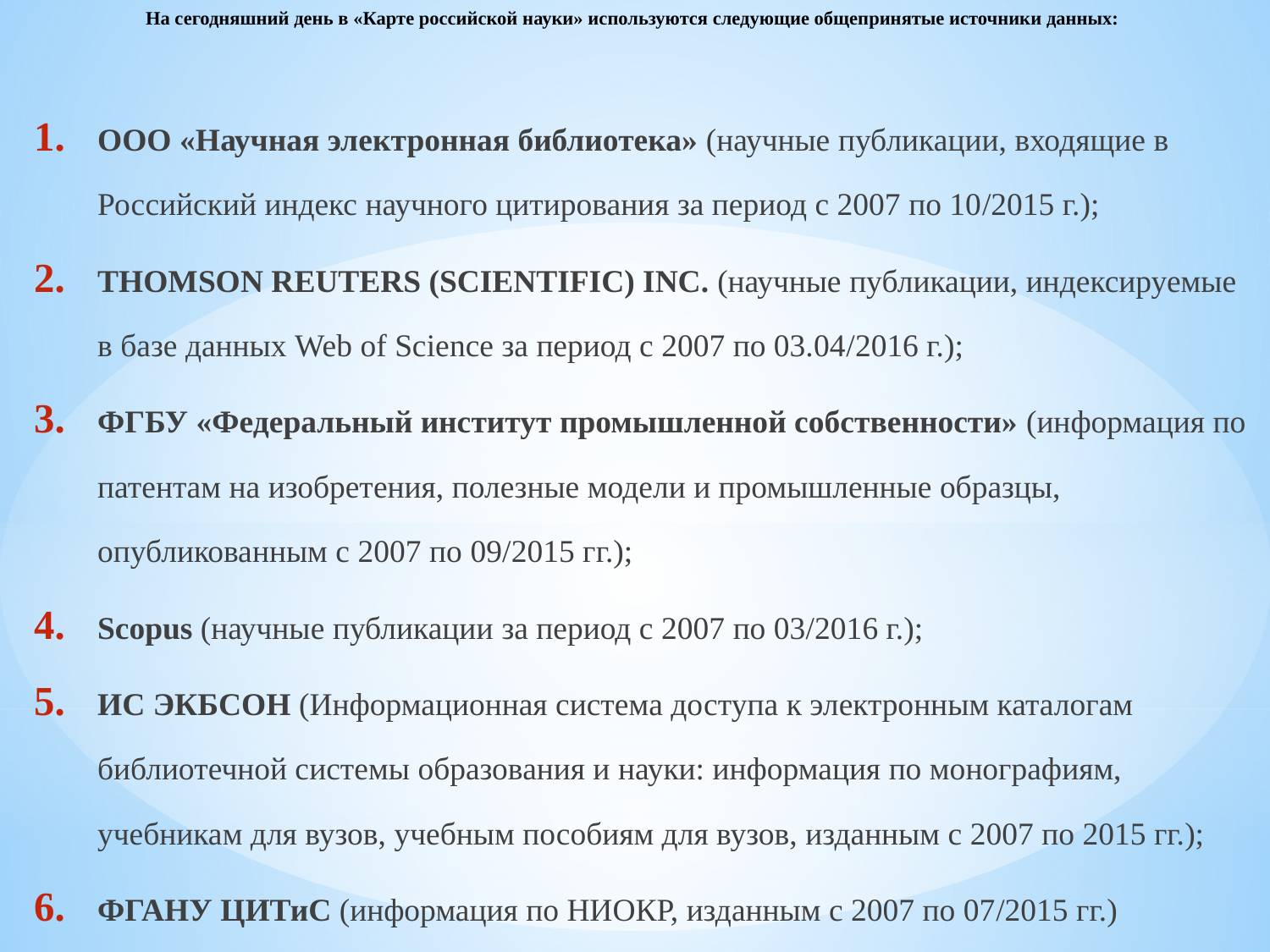

# На сегодняшний день в «Карте российской науки» используются следующие общепринятые источники данных:
ООО «Научная электронная библиотека» (научные публикации, входящие в Российский индекс научного цитирования за период с 2007 по 10/2015 г.);
THOMSON REUTERS (SCIENTIFIC) INC. (научные публикации, индексируемые в базе данных Web of Science за период с 2007 по 03.04/2016 г.);
ФГБУ «Федеральный институт промышленной собственности» (информация по патентам на изобретения, полезные модели и промышленные образцы, опубликованным с 2007 по 09/2015 гг.);
Scopus (научные публикации за период с 2007 по 03/2016 г.);
ИС ЭКБСОН (Информационная система доступа к электронным каталогам библиотечной системы образования и науки: информация по монографиям, учебникам для вузов, учебным пособиям для вузов, изданным с 2007 по 2015 гг.);
ФГАНУ ЦИТиС (информация по НИОКР, изданным с 2007 по 07/2015 гг.)